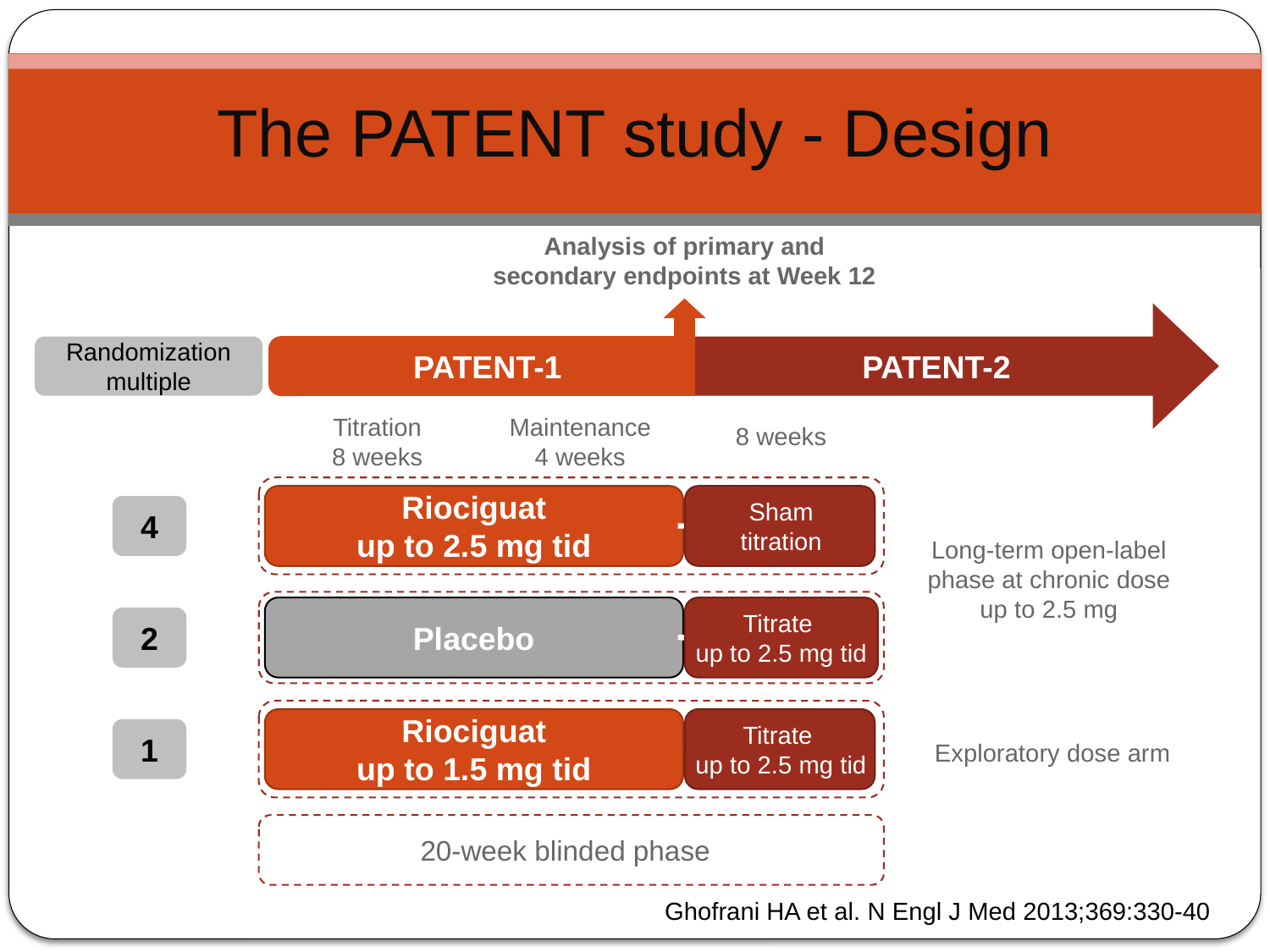

# The PATENT study - Design

Analysis of primary and secondary endpoints at Week 12

PATENT-2

PATENT-1
Randomization
multiple
Titration
8 weeks
Maintenance
4 weeks
8 weeks

Riociguat
up to 2.5 mg tid

4
Sham titration

Long-term open-label
phase at chronic dose
up to 2.5 mg

Placebo
Titrate
up to 2.5 mg tid
2

Riociguat
up to 1.5 mg tid

Titrate
up to 2.5 mg tid
1
Exploratory dose arm
20-week blinded phase

Ghofrani HA et al. N Engl J Med 2013;369:330-40